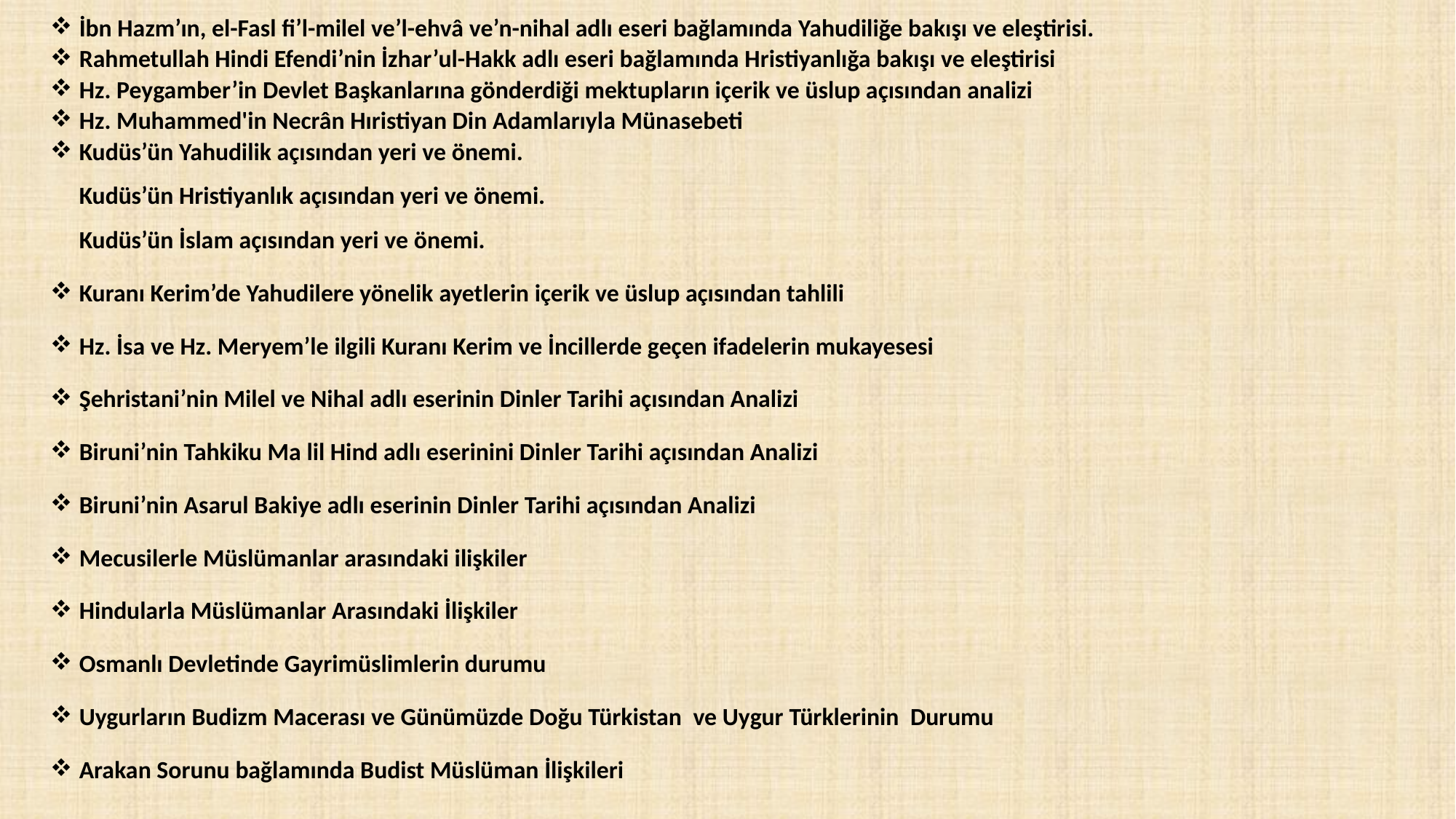

İbn Hazm’ın, el-Fasl fi’l-milel ve’l-ehvâ ve’n-nihal adlı eseri bağlamında Yahudiliğe bakışı ve eleştirisi.
Rahmetullah Hindi Efendi’nin İzhar’ul-Hakk adlı eseri bağlamında Hristiyanlığa bakışı ve eleştirisi
Hz. Peygamber’in Devlet Başkanlarına gönderdiği mektupların içerik ve üslup açısından analizi
Hz. Muhammed'in Necrân Hıristiyan Din Adamlarıyla Münasebeti
Kudüs’ün Yahudilik açısından yeri ve önemi.
Kudüs’ün Hristiyanlık açısından yeri ve önemi.
Kudüs’ün İslam açısından yeri ve önemi.
Kuranı Kerim’de Yahudilere yönelik ayetlerin içerik ve üslup açısından tahlili
Hz. İsa ve Hz. Meryem’le ilgili Kuranı Kerim ve İncillerde geçen ifadelerin mukayesesi
Şehristani’nin Milel ve Nihal adlı eserinin Dinler Tarihi açısından Analizi
Biruni’nin Tahkiku Ma lil Hind adlı eserinini Dinler Tarihi açısından Analizi
Biruni’nin Asarul Bakiye adlı eserinin Dinler Tarihi açısından Analizi
Mecusilerle Müslümanlar arasındaki ilişkiler
Hindularla Müslümanlar Arasındaki İlişkiler
Osmanlı Devletinde Gayrimüslimlerin durumu
Uygurların Budizm Macerası ve Günümüzde Doğu Türkistan  ve Uygur Türklerinin  Durumu
Arakan Sorunu bağlamında Budist Müslüman İlişkileri